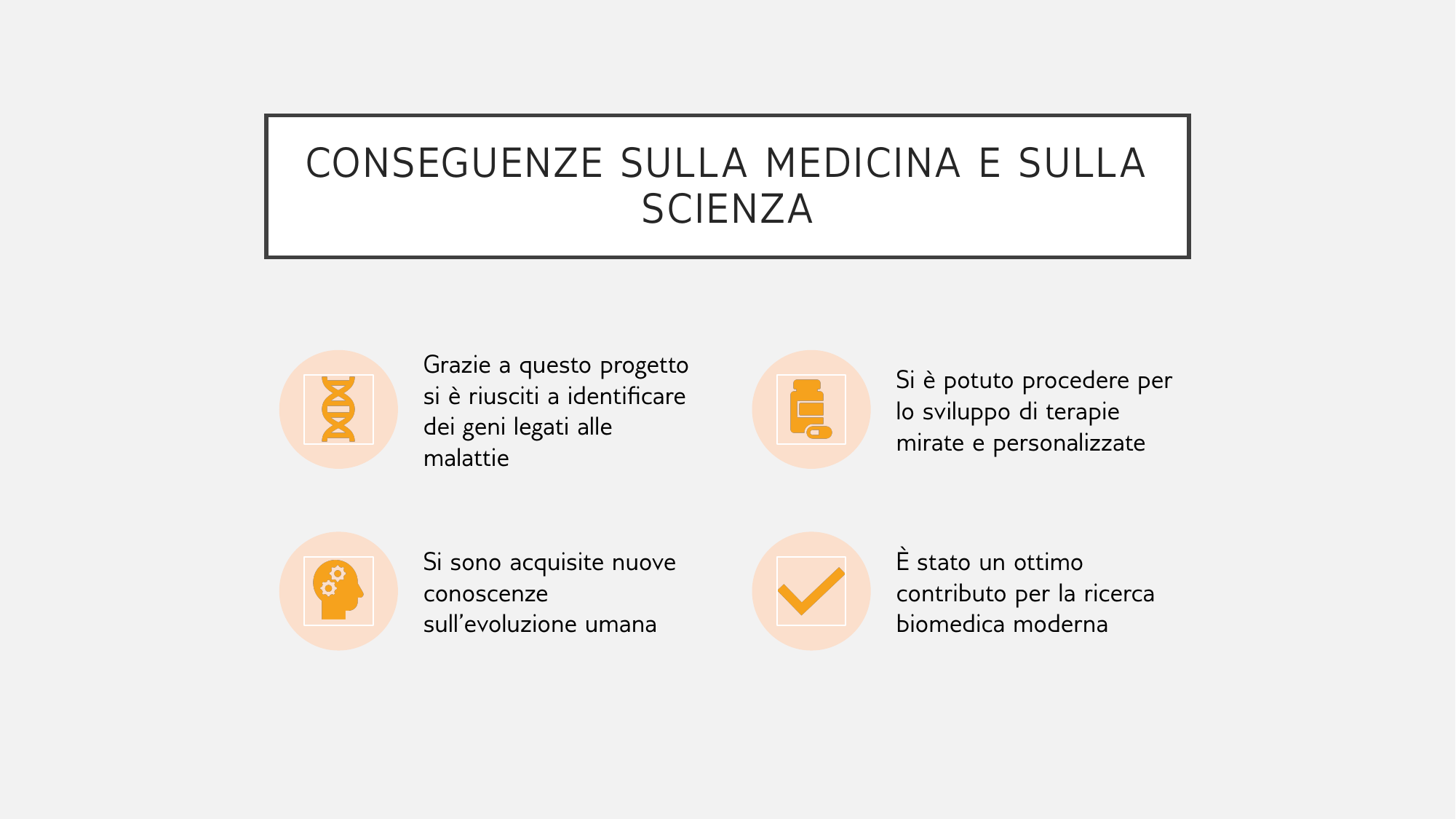

# CONSEGUENZE SULLA MEDICINA E SULLA SCIENZA
Grazie a questo progetto si è riusciti a identificare dei geni legati alle malattie
Si è potuto procedere per lo sviluppo di terapie mirate e personalizzate
Si sono acquisite nuove conoscenze sull’evoluzione umana
È stato un ottimo contributo per la ricerca biomedica moderna